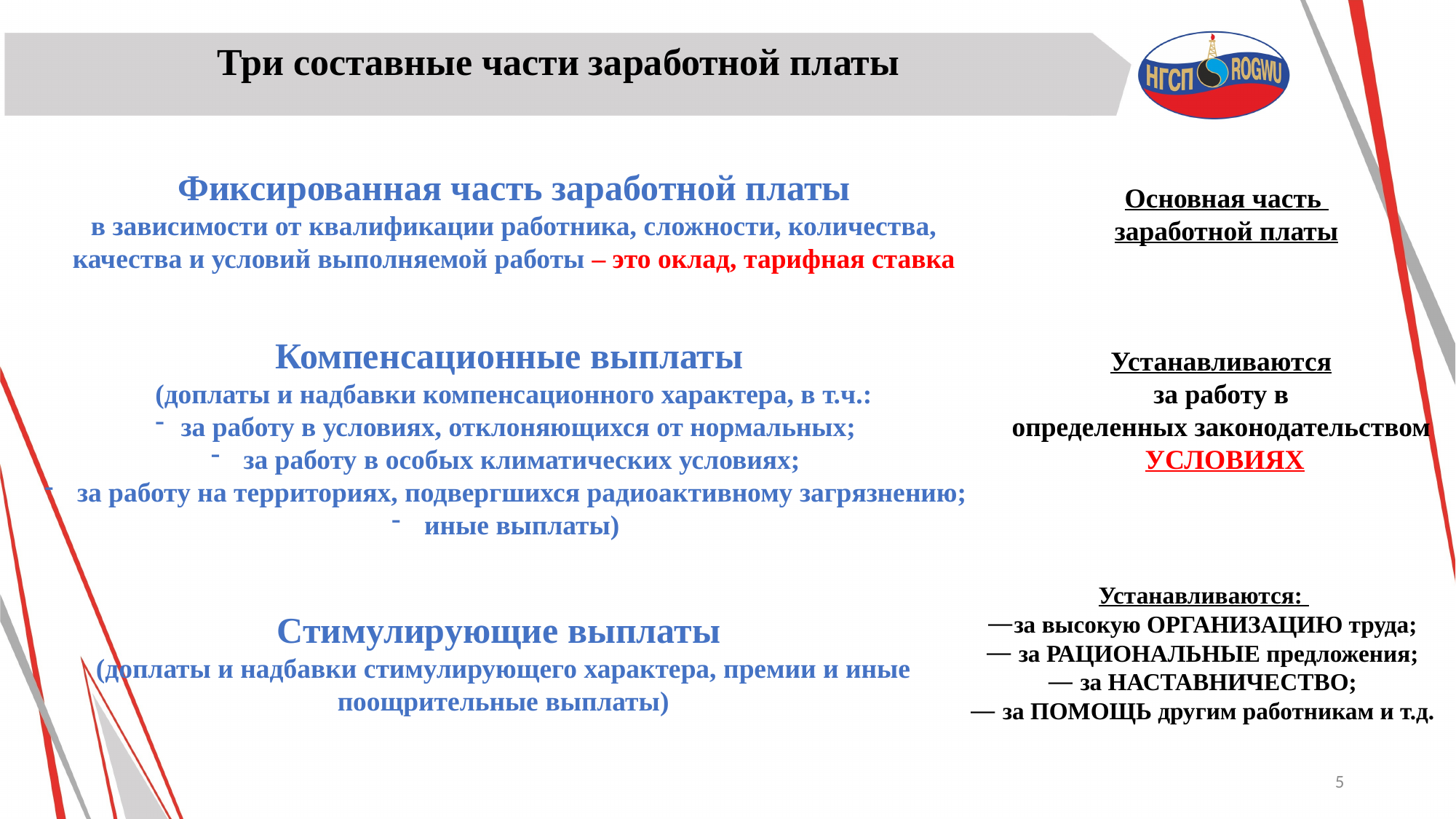

Три составные части заработной платы
Фиксированная часть заработной платы
в зависимости от квалификации работника, сложности, количества, качества и условий выполняемой работы – это оклад, тарифная ставка
Основная часть
заработной платы
Компенсационные выплаты
(доплаты и надбавки компенсационного характера, в т.ч.:
за работу в условиях, отклоняющихся от нормальных;
 за работу в особых климатических условиях;
 за работу на территориях, подвергшихся радиоактивному загрязнению;
 иные выплаты)
Устанавливаются
за работу в
определенных законодательством
УСЛОВИЯХ
Устанавливаются:
за высокую ОРГАНИЗАЦИЮ труда;
 за РАЦИОНАЛЬНЫЕ предложения;
 за НАСТАВНИЧЕСТВО;
 за ПОМОЩЬ другим работникам и т.д.
Стимулирующие выплаты
(доплаты и надбавки стимулирующего характера, премии и иные поощрительные выплаты)
5